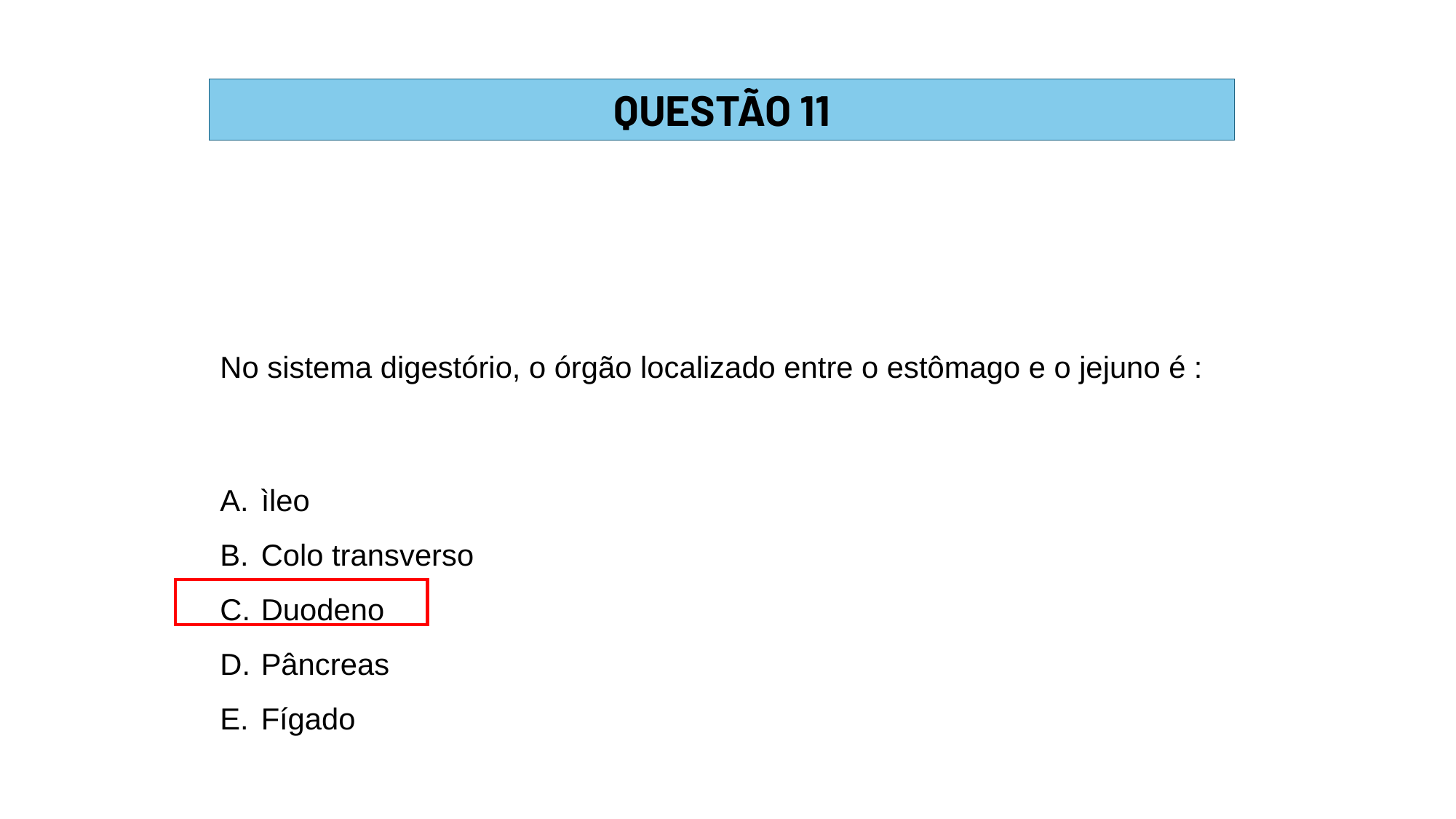

QUESTÃO 11
No sistema digestório, o órgão localizado entre o estômago e o jejuno é :

ìleo
Colo transverso
Duodeno
Pâncreas
Fígado